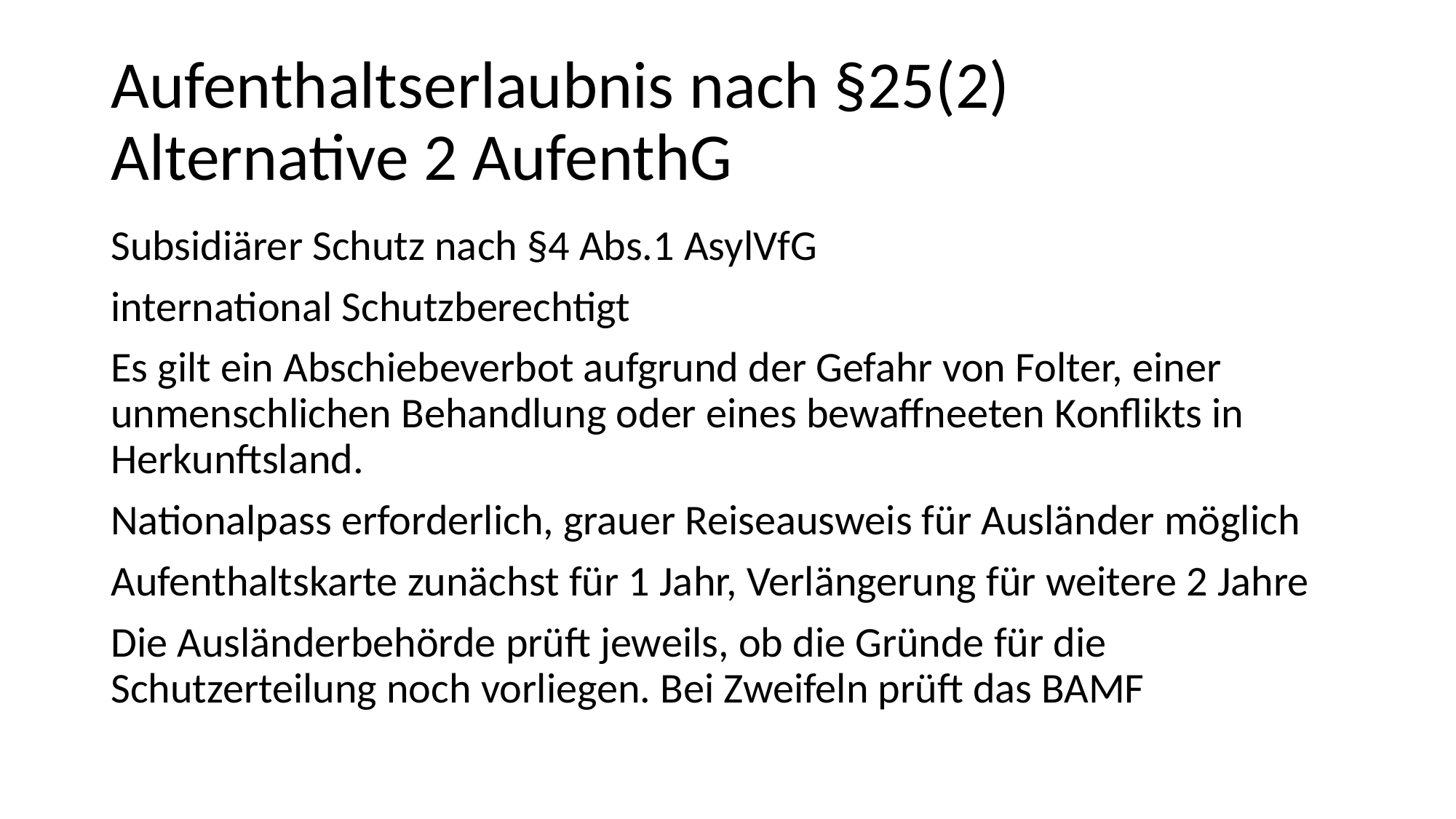

# Aufenthaltserlaubnis nach §25(2) Alternative 2 AufenthG
Subsidiärer Schutz nach §4 Abs.1 AsylVfG
international Schutzberechtigt
Es gilt ein Abschiebeverbot aufgrund der Gefahr von Folter, einer unmenschlichen Behandlung oder eines bewaffneeten Konflikts in Herkunftsland.
Nationalpass erforderlich, grauer Reiseausweis für Ausländer möglich
Aufenthaltskarte zunächst für 1 Jahr, Verlängerung für weitere 2 Jahre
Die Ausländerbehörde prüft jeweils, ob die Gründe für die Schutzerteilung noch vorliegen. Bei Zweifeln prüft das BAMF